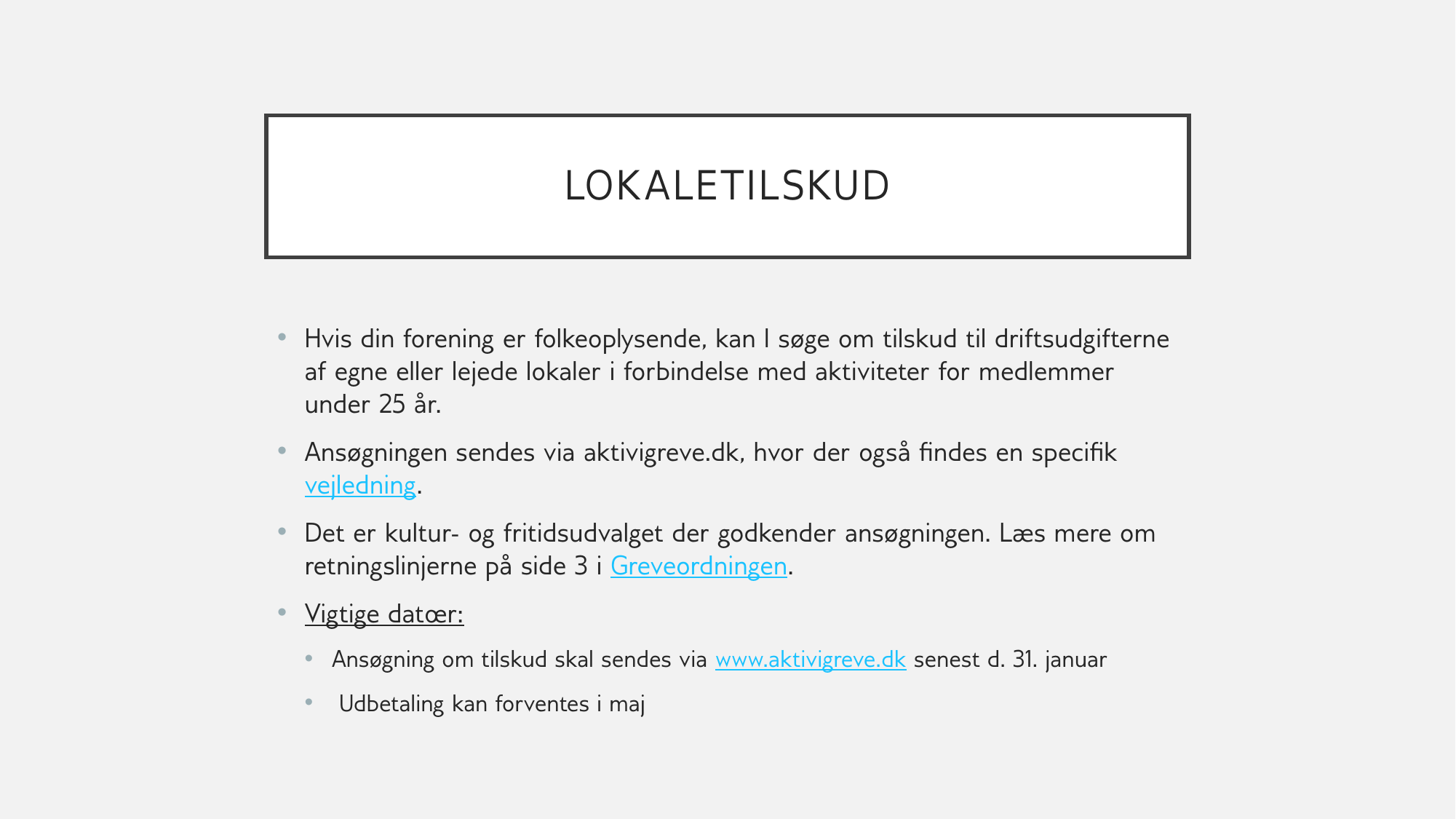

# Lokaletilskud
Hvis din forening er folkeoplysende, kan I søge om tilskud til driftsudgifterne af egne eller lejede lokaler i forbindelse med aktiviteter for medlemmer under 25 år.
Ansøgningen sendes via aktivigreve.dk, hvor der også findes en specifik vejledning.
Det er kultur- og fritidsudvalget der godkender ansøgningen. Læs mere om retningslinjerne på side 3 i Greveordningen.
Vigtige datoer:
Ansøgning om tilskud skal sendes via www.aktivigreve.dk senest d. 31. januar
 Udbetaling kan forventes i maj